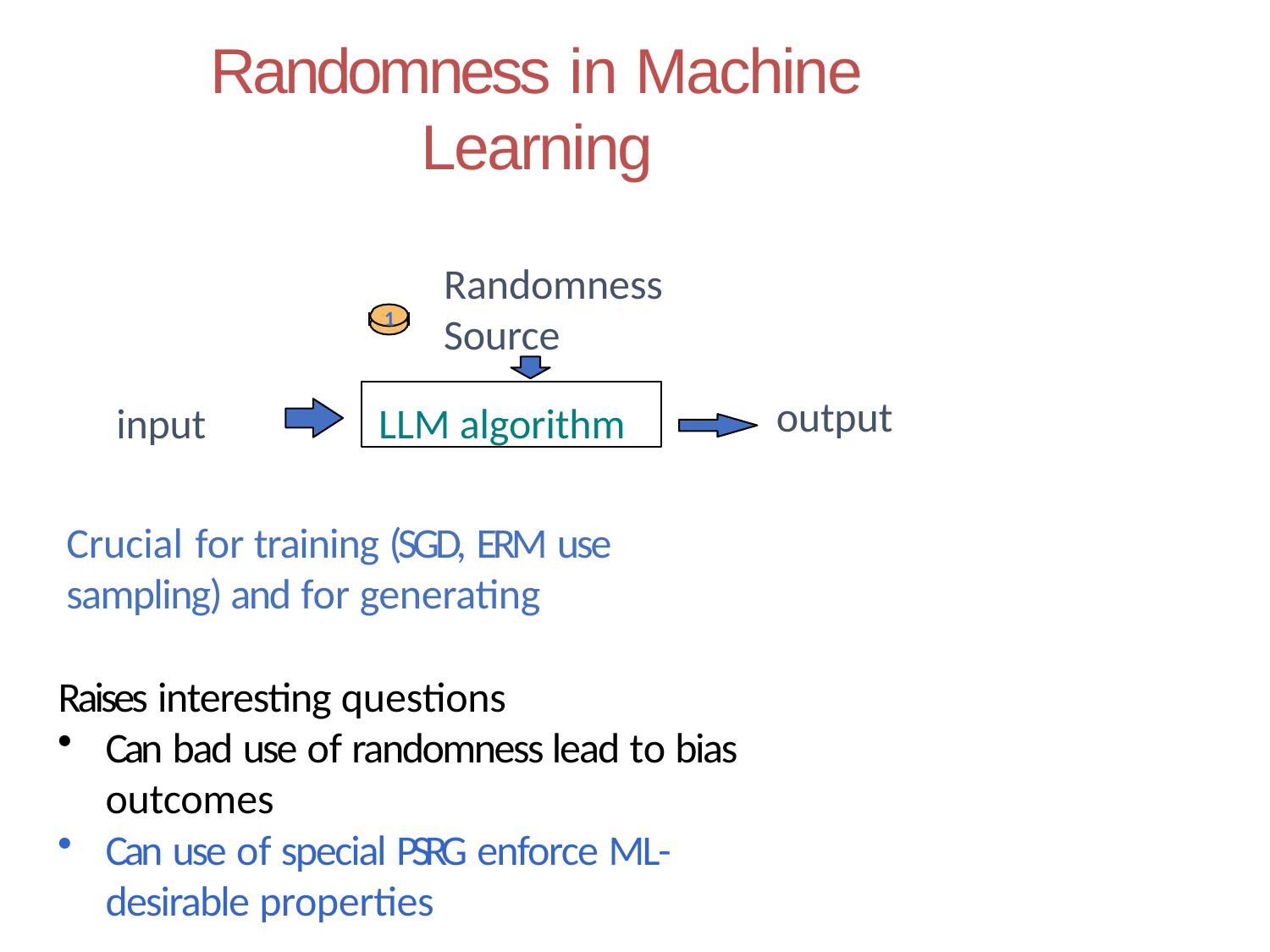

# Randomness in Machine Learning
Randomness Source
1

LLM algorithm
output
input

Crucial	for training (SGD, ERM use sampling) and for generating

Raises interesting questions
Can bad use of randomness lead to bias outcomes
Can use of special PSRG enforce ML-desirable properties